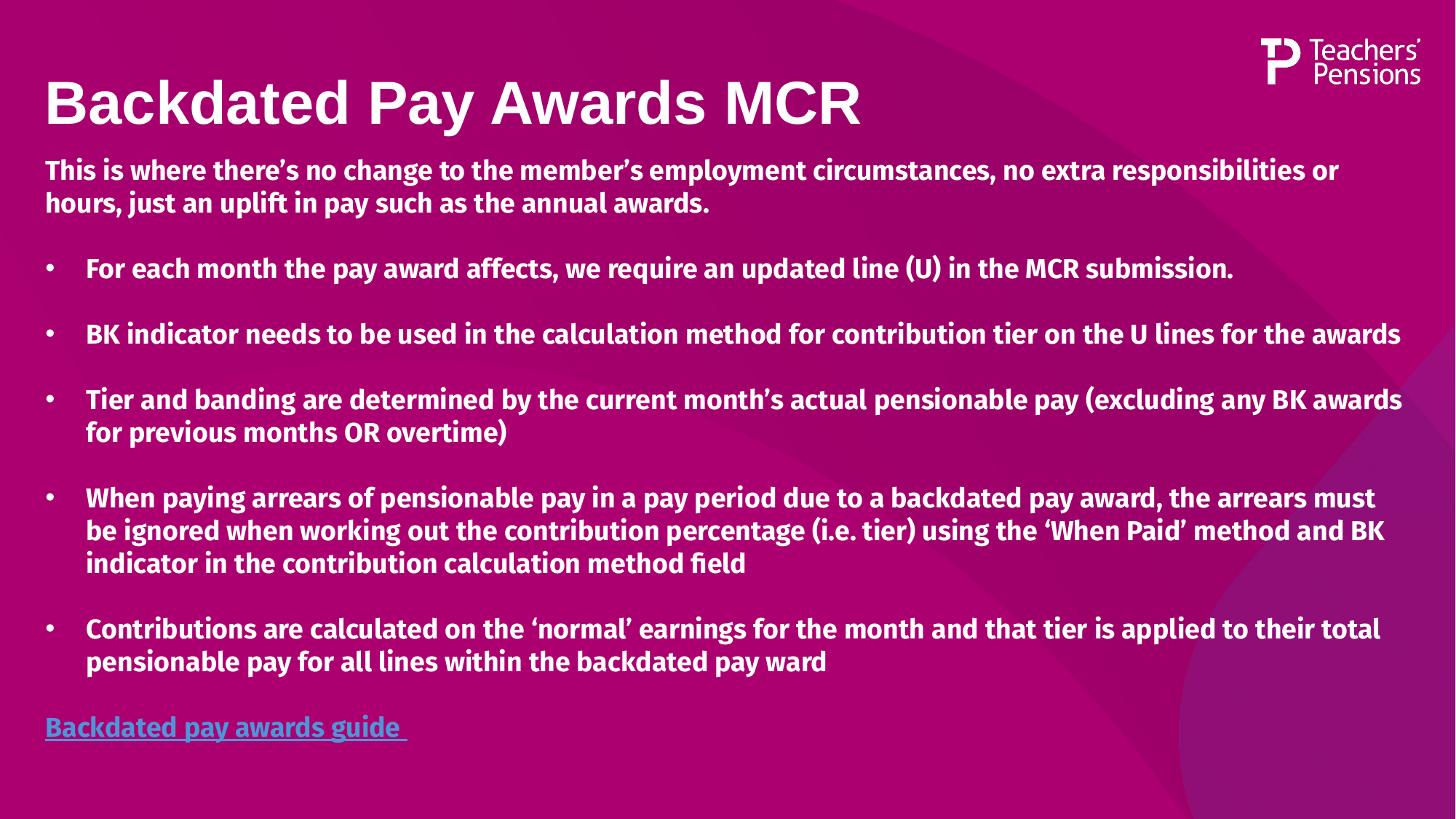

Backdated Pay Awards MCR
This is where there’s no change to the member’s employment circumstances, no extra responsibilities or hours, just an uplift in pay such as the annual awards.

For each month the pay award affects, we require an updated line (U) in the MCR submission.

BK indicator needs to be used in the calculation method for contribution tier on the U lines for the awards

Tier and banding are determined by the current month’s actual pensionable pay (excluding any BK awards for previous months OR overtime)

When paying arrears of pensionable pay in a pay period due to a backdated pay award, the arrears must be ignored when working out the contribution percentage (i.e. tier) using the ‘When Paid’ method and BK indicator in the contribution calculation method field

Contributions are calculated on the ‘normal’ earnings for the month and that tier is applied to their total pensionable pay for all lines within the backdated pay ward

Backdated pay awards guide